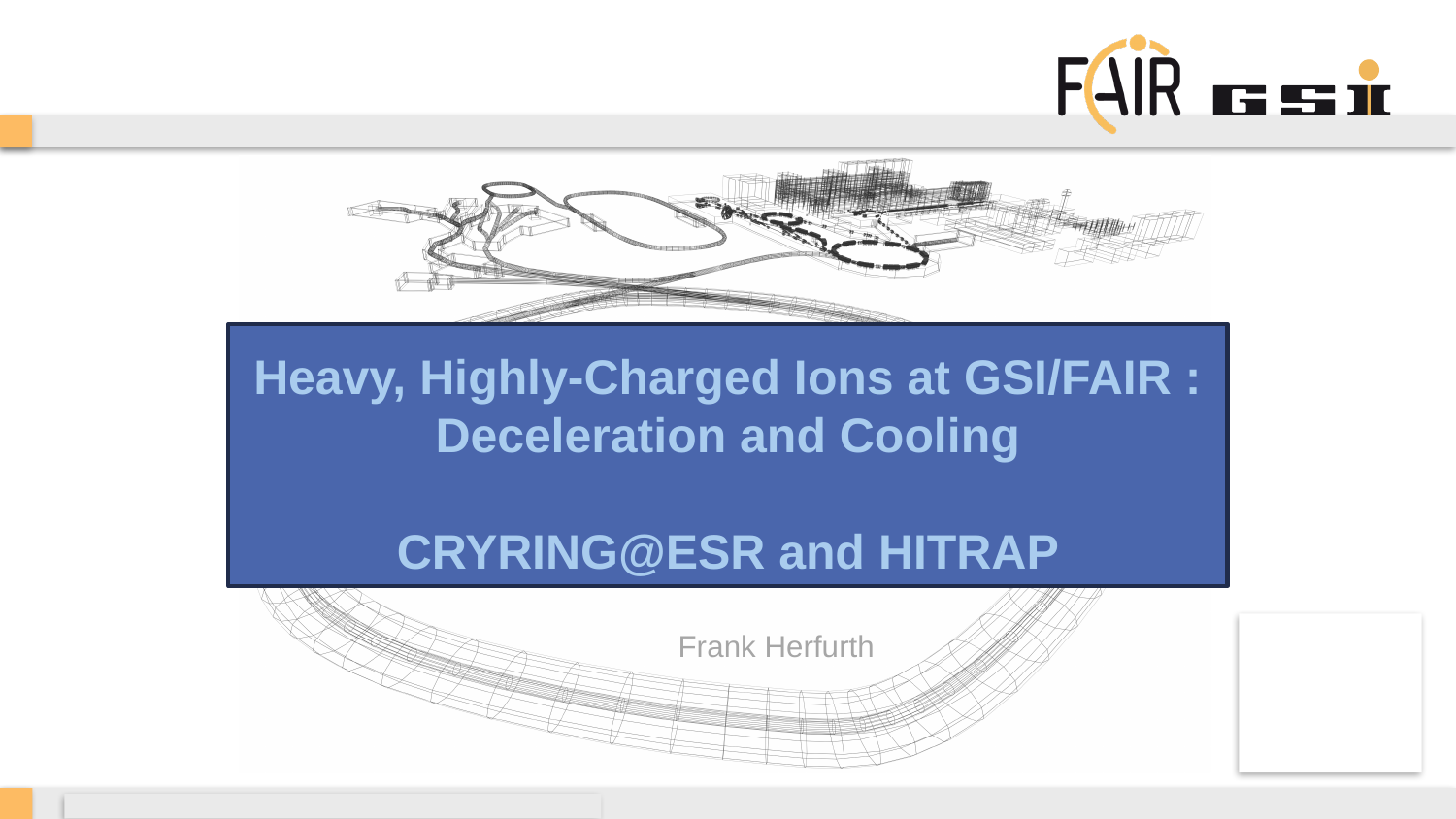

# Heavy, Highly-Charged Ions at GSI/FAIR : Deceleration and Cooling CRYRING@ESR and HITRAP
Frank Herfurth